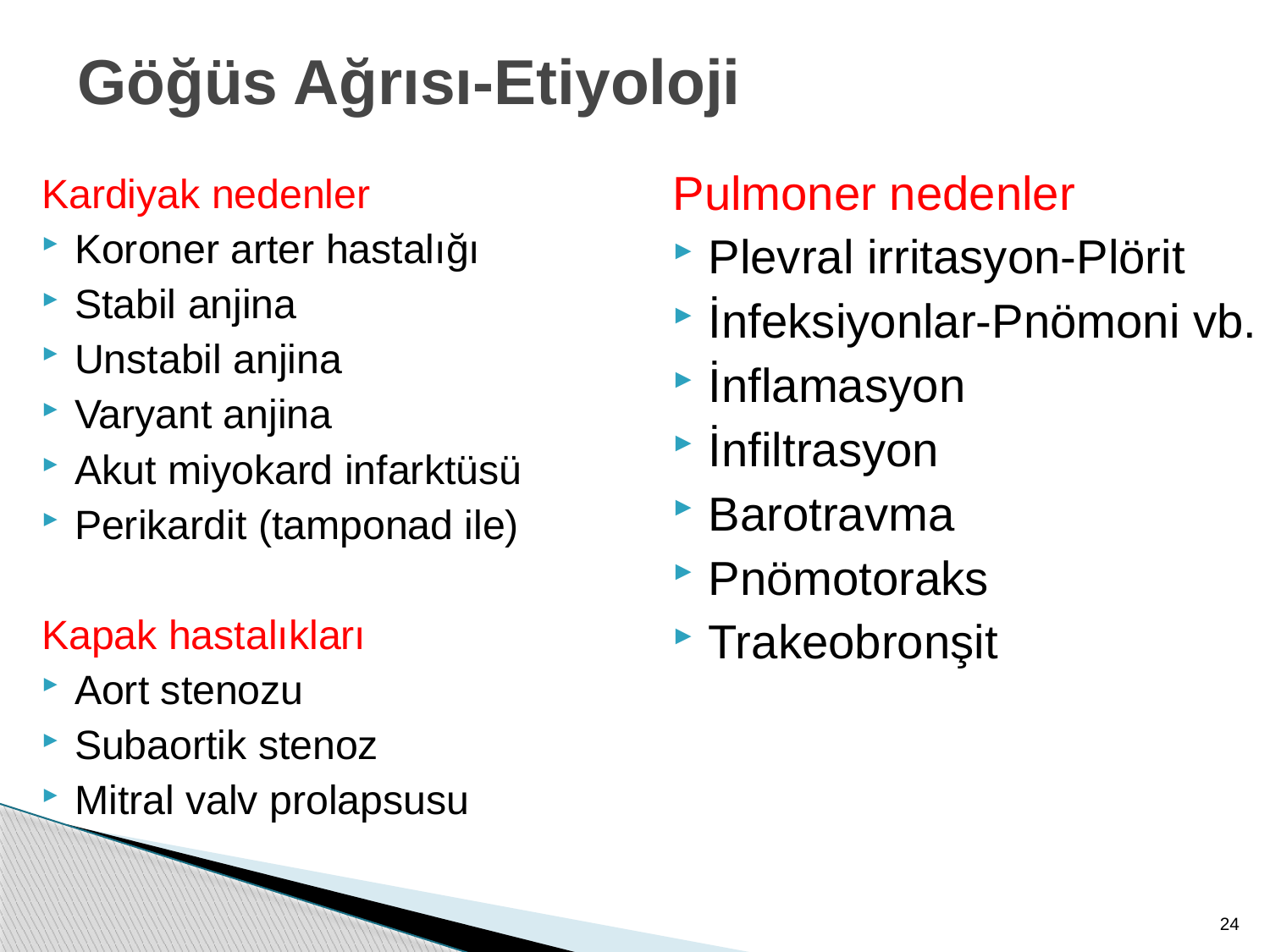

# Göğüs Ağrısı-Etiyoloji

Kardiyak nedenler
Koroner arter hastalığı
Stabil anjina
Unstabil anjina
Varyant anjina
Akut miyokard infarktüsü
Perikardit (tamponad ile)

Kapak hastalıkları
Aort stenozu
Subaortik stenoz
Mitral valv prolapsusu
Pulmoner nedenler
Plevral irritasyon-Plörit
İnfeksiyonlar-Pnömoni vb.
İnflamasyon
İnfiltrasyon
Barotravma
Pnömotoraks
Trakeobronşit
24